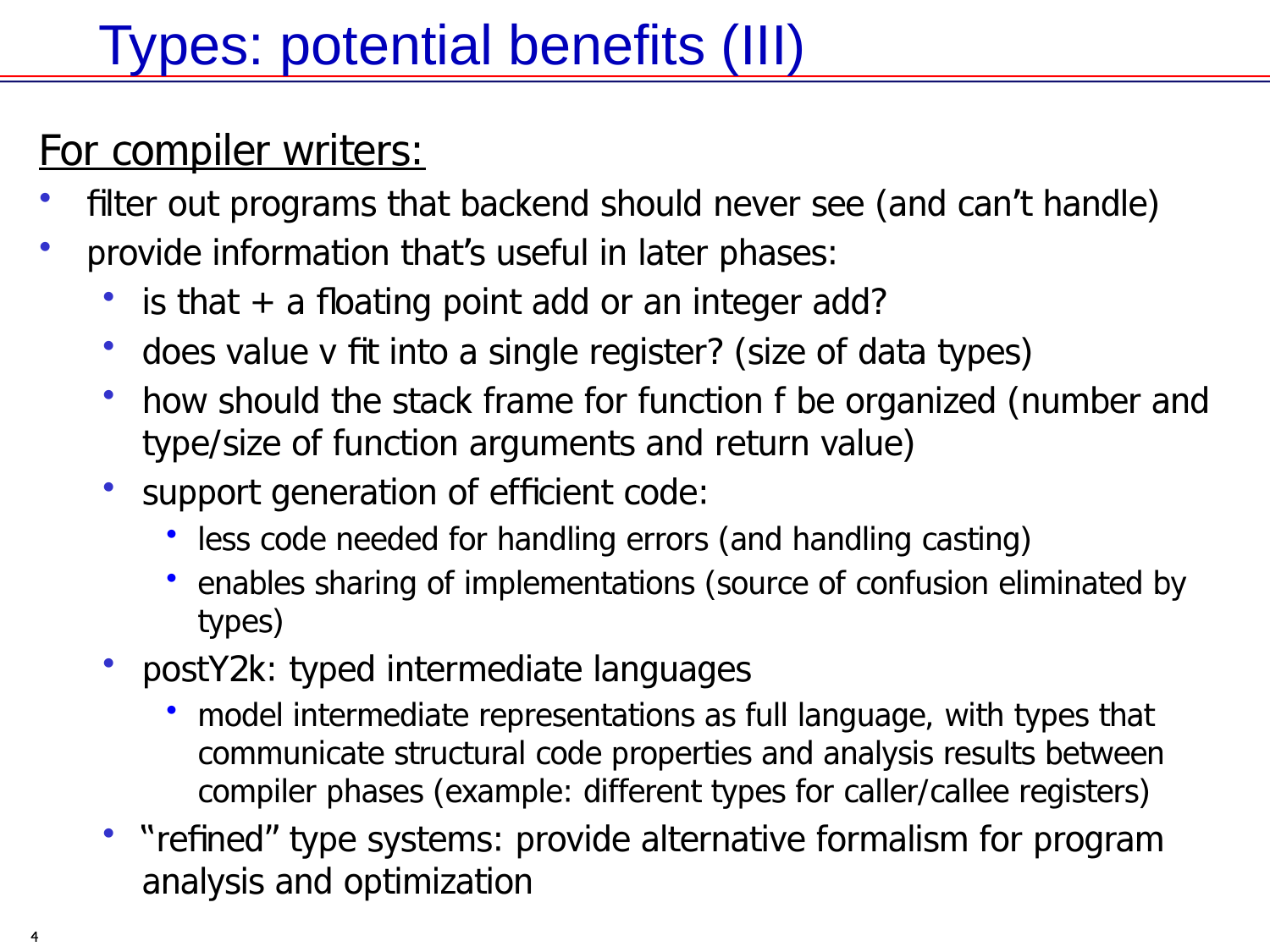

# Types: potential benefits (III)
For compiler writers:
filter out programs that backend should never see (and can’t handle)
provide information that’s useful in later phases:
is that + a floating point add or an integer add?
does value v fit into a single register? (size of data types)
how should the stack frame for function f be organized (number and type/size of function arguments and return value)
support generation of efficient code:
less code needed for handling errors (and handling casting)
enables sharing of implementations (source of confusion eliminated by types)
postY2k: typed intermediate languages
model intermediate representations as full language, with types that communicate structural code properties and analysis results between compiler phases (example: different types for caller/callee registers)
“refined” type systems: provide alternative formalism for program analysis and optimization
4